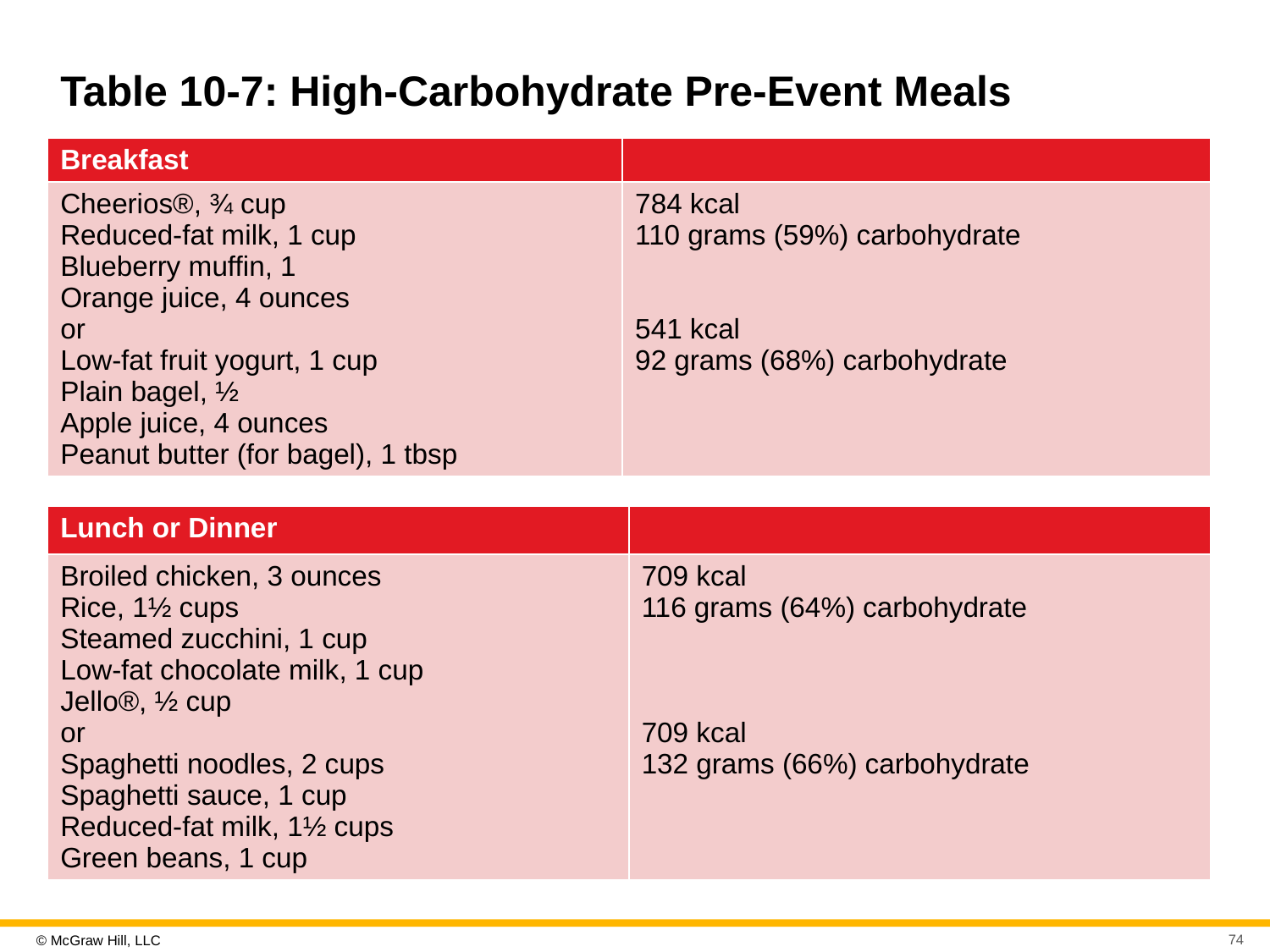

# Table 10-7: High-Carbohydrate Pre-Event Meals
| Breakfast |  |
| --- | --- |
| Cheerios®, ¾ cup Reduced-fat milk, 1 cup Blueberry muffin, 1 Orange juice, 4 ounces or Low-fat fruit yogurt, 1 cup Plain bagel, ½ Apple juice, 4 ounces Peanut butter (for bagel), 1 tbsp | 784 kcal 110 grams (59%) carbohydrate 541 kcal 92 grams (68%) carbohydrate |
| Lunch or Dinner |  |
| --- | --- |
| Broiled chicken, 3 ounces Rice, 1½ cups Steamed zucchini, 1 cup Low-fat chocolate milk, 1 cup Jello®, ½ cup or Spaghetti noodles, 2 cups Spaghetti sauce, 1 cup Reduced-fat milk, 1½ cups Green beans, 1 cup | 709 kcal 116 grams (64%) carbohydrate 709 kcal 132 grams (66%) carbohydrate |
74